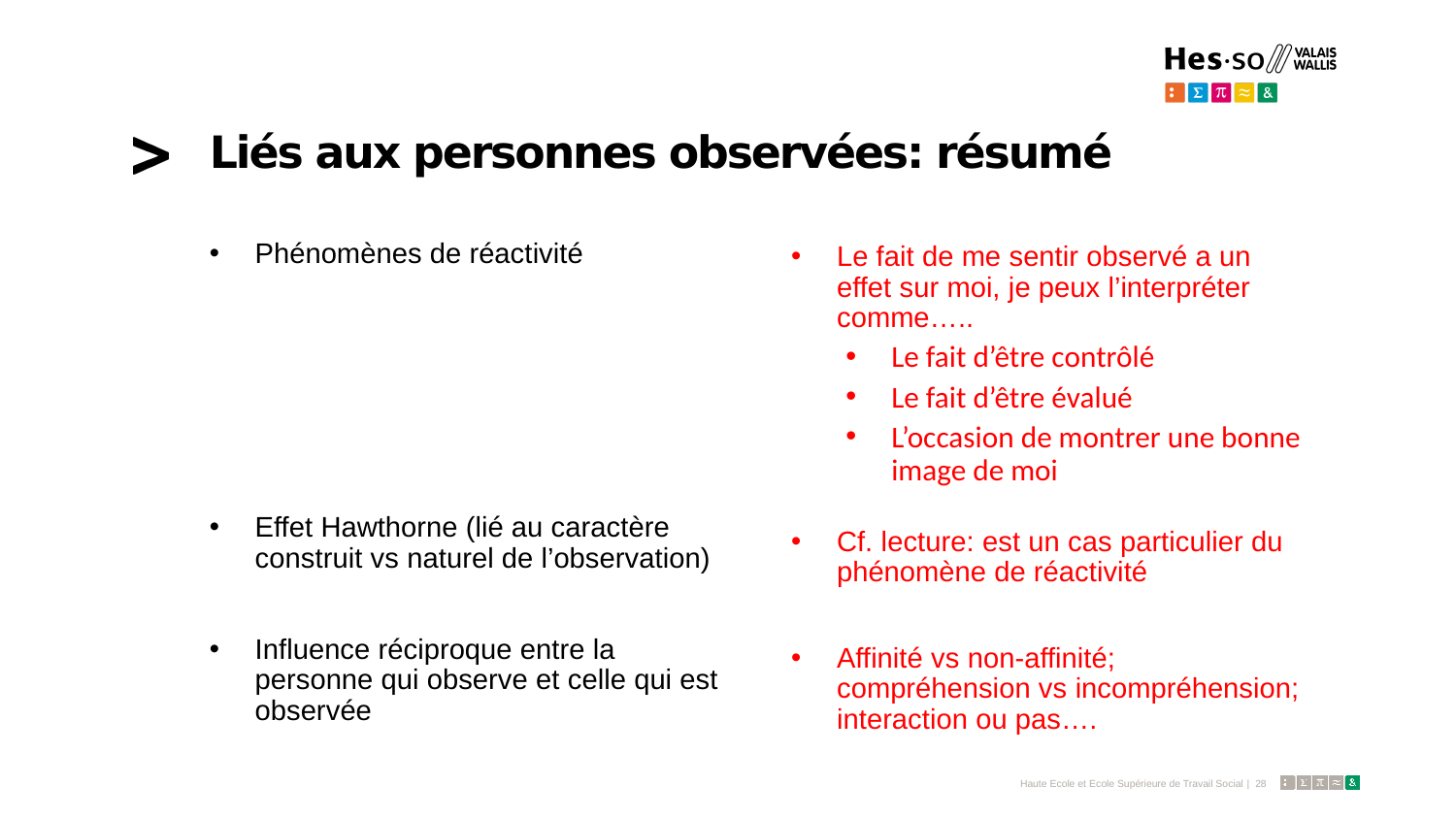

# Liés aux personnes observées: résumé
Phénomènes de réactivité

Effet Hawthorne (lié au caractère construit vs naturel de l’observation)

Influence réciproque entre la personne qui observe et celle qui est observée
Le fait de me sentir observé a un effet sur moi, je peux l’interpréter comme…..
Le fait d’être contrôlé
Le fait d’être évalué
L’occasion de montrer une bonne image de moi

Cf. lecture: est un cas particulier du phénomène de réactivité

Affinité vs non-affinité; compréhension vs incompréhension; interaction ou pas….